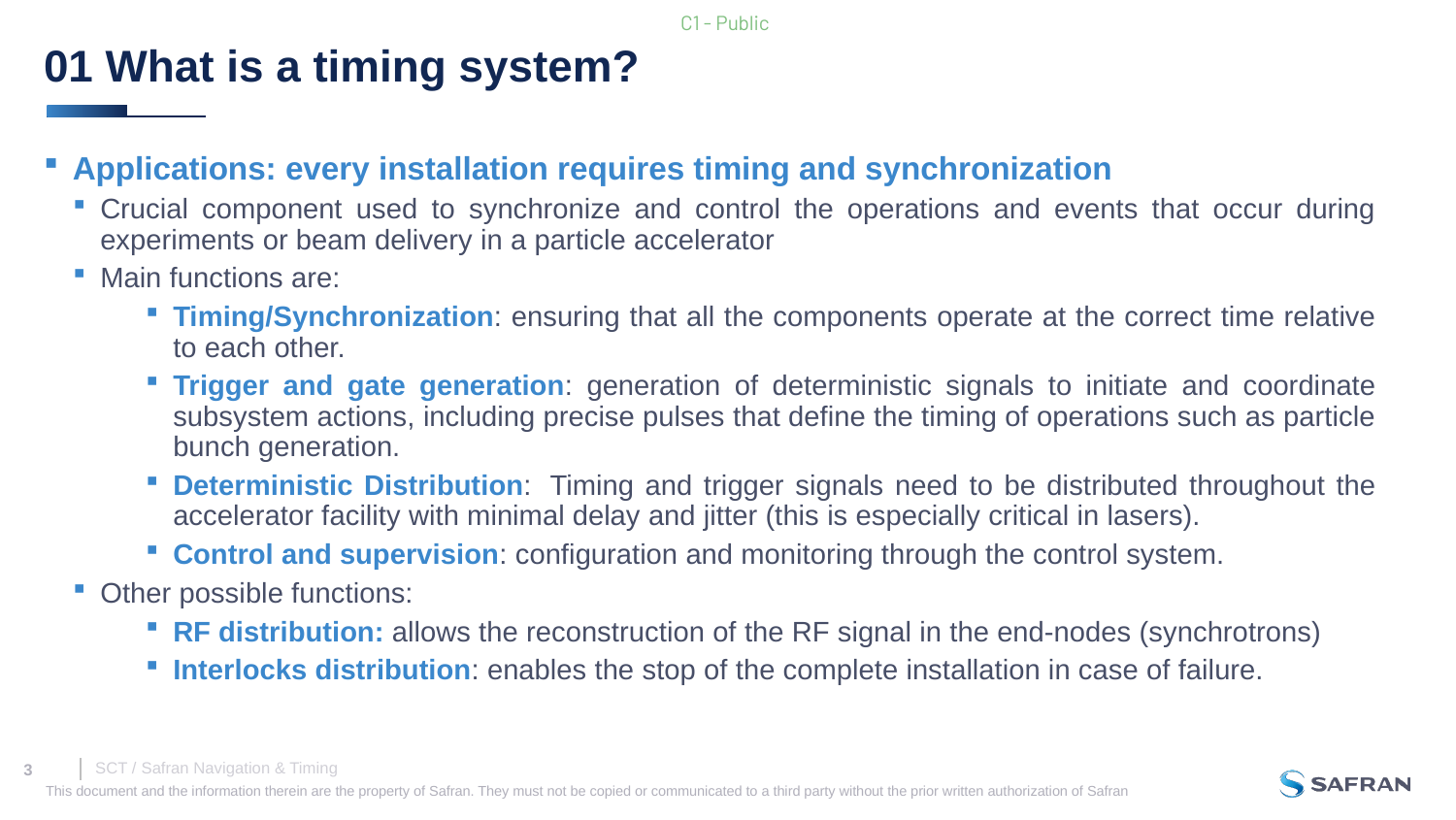

# 01 What is a timing system?
Applications: every installation requires timing and synchronization
Crucial component used to synchronize and control the operations and events that occur during experiments or beam delivery in a particle accelerator
Main functions are:
Timing/Synchronization: ensuring that all the components operate at the correct time relative to each other.
Trigger and gate generation: generation of deterministic signals to initiate and coordinate subsystem actions, including precise pulses that define the timing of operations such as particle bunch generation.
Deterministic Distribution:  Timing and trigger signals need to be distributed throughout the accelerator facility with minimal delay and jitter (this is especially critical in lasers).
Control and supervision: configuration and monitoring through the control system.
Other possible functions:
RF distribution: allows the reconstruction of the RF signal in the end-nodes (synchrotrons)
Interlocks distribution: enables the stop of the complete installation in case of failure.
SCT / Safran Navigation & Timing